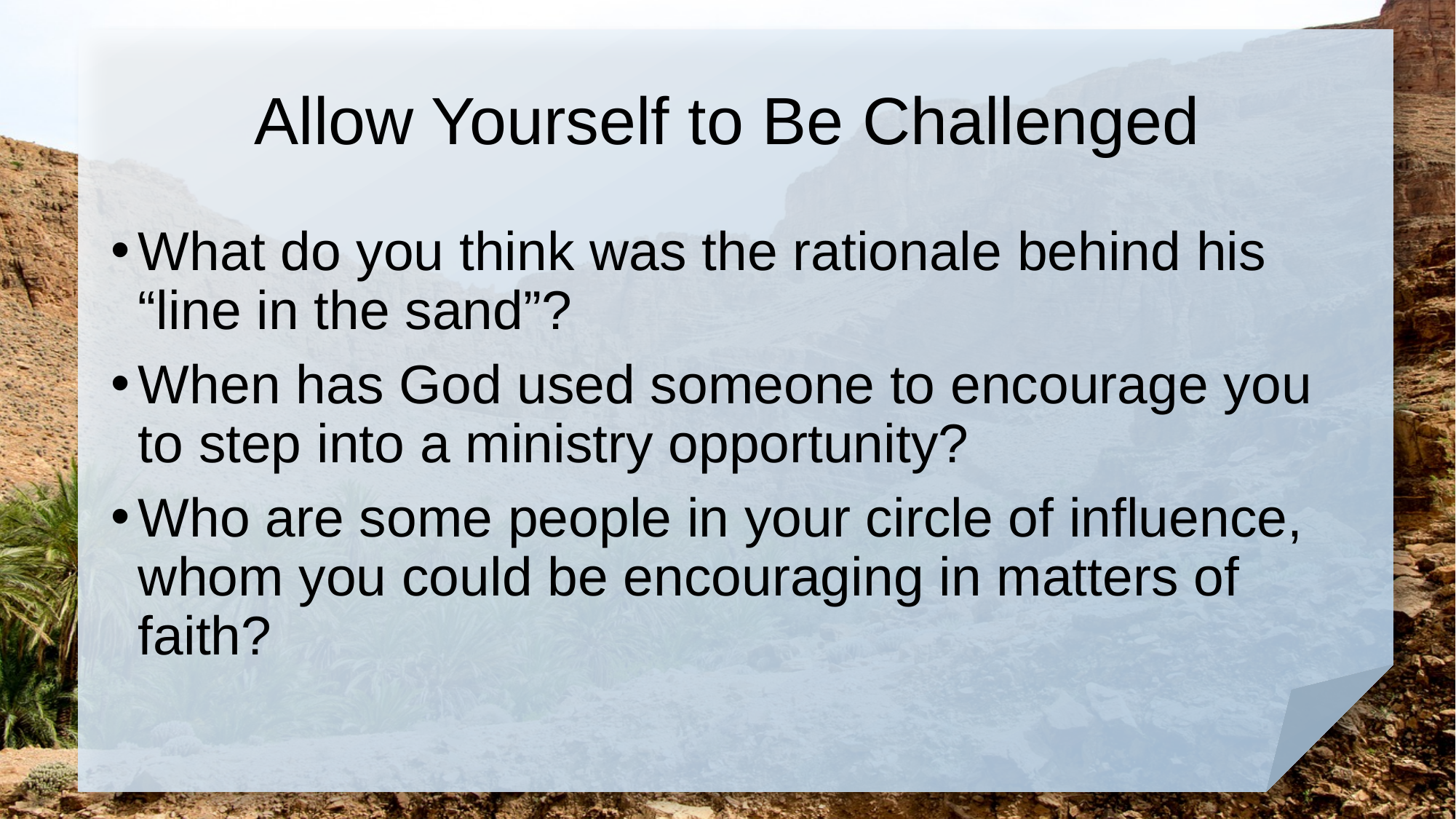

# Allow Yourself to Be Challenged
What do you think was the rationale behind his “line in the sand”?
When has God used someone to encourage you to step into a ministry opportunity?
Who are some people in your circle of influence, whom you could be encouraging in matters of faith?